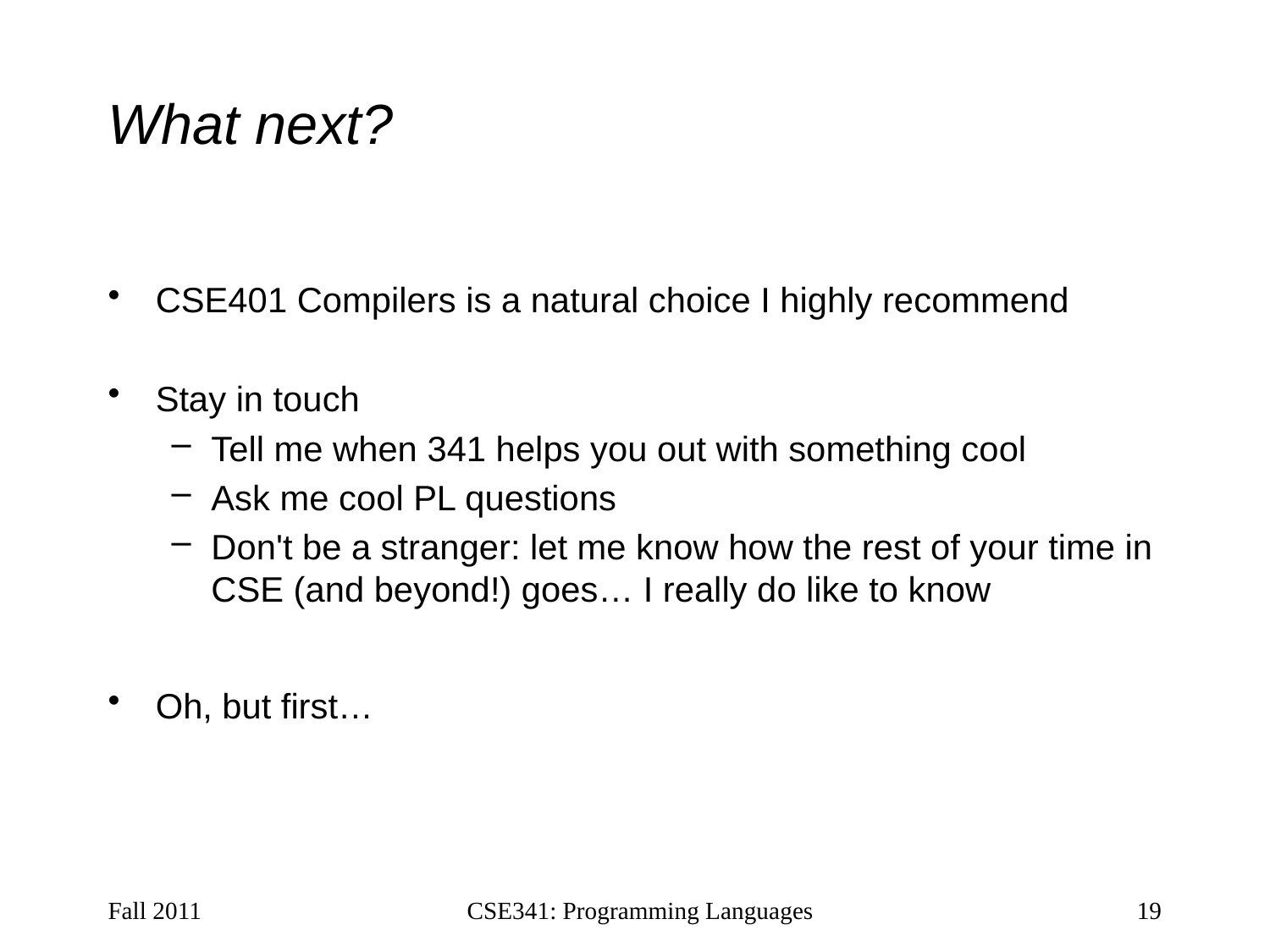

# What next?

CSE401 Compilers is a natural choice I highly recommend

Stay in touch
Tell me when 341 helps you out with something cool
Ask me cool PL questions
Don't be a stranger: let me know how the rest of your time in CSE (and beyond!) goes… I really do like to know

Oh, but first…
Fall 2011
CSE341: Programming Languages
19